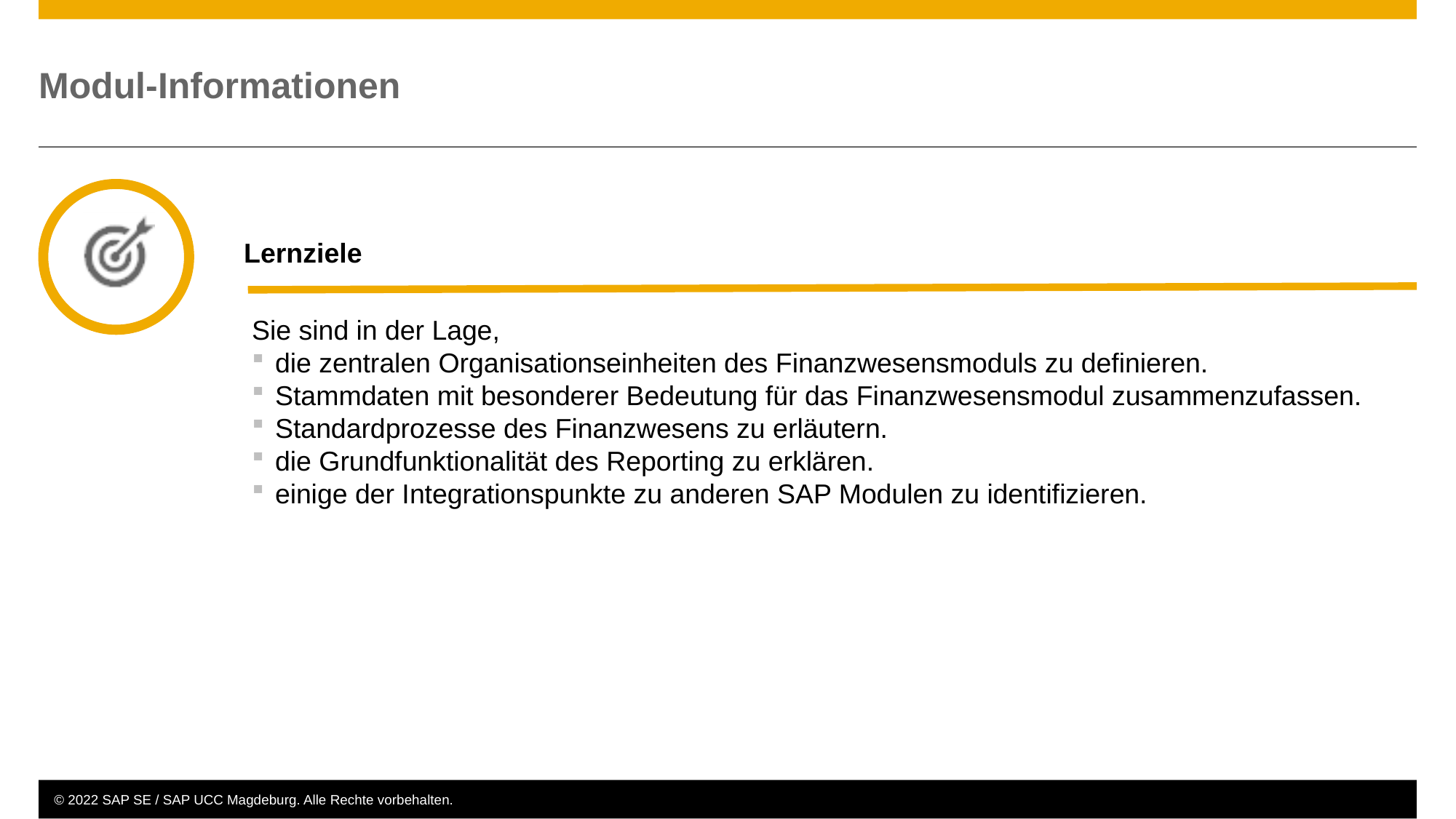

Sie sind in der Lage,
die zentralen Organisationseinheiten des Finanzwesensmoduls zu definieren.
Stammdaten mit besonderer Bedeutung für das Finanzwesensmodul zusammenzufassen.
Standardprozesse des Finanzwesens zu erläutern.
die Grundfunktionalität des Reporting zu erklären.
einige der Integrationspunkte zu anderen SAP Modulen zu identifizieren.